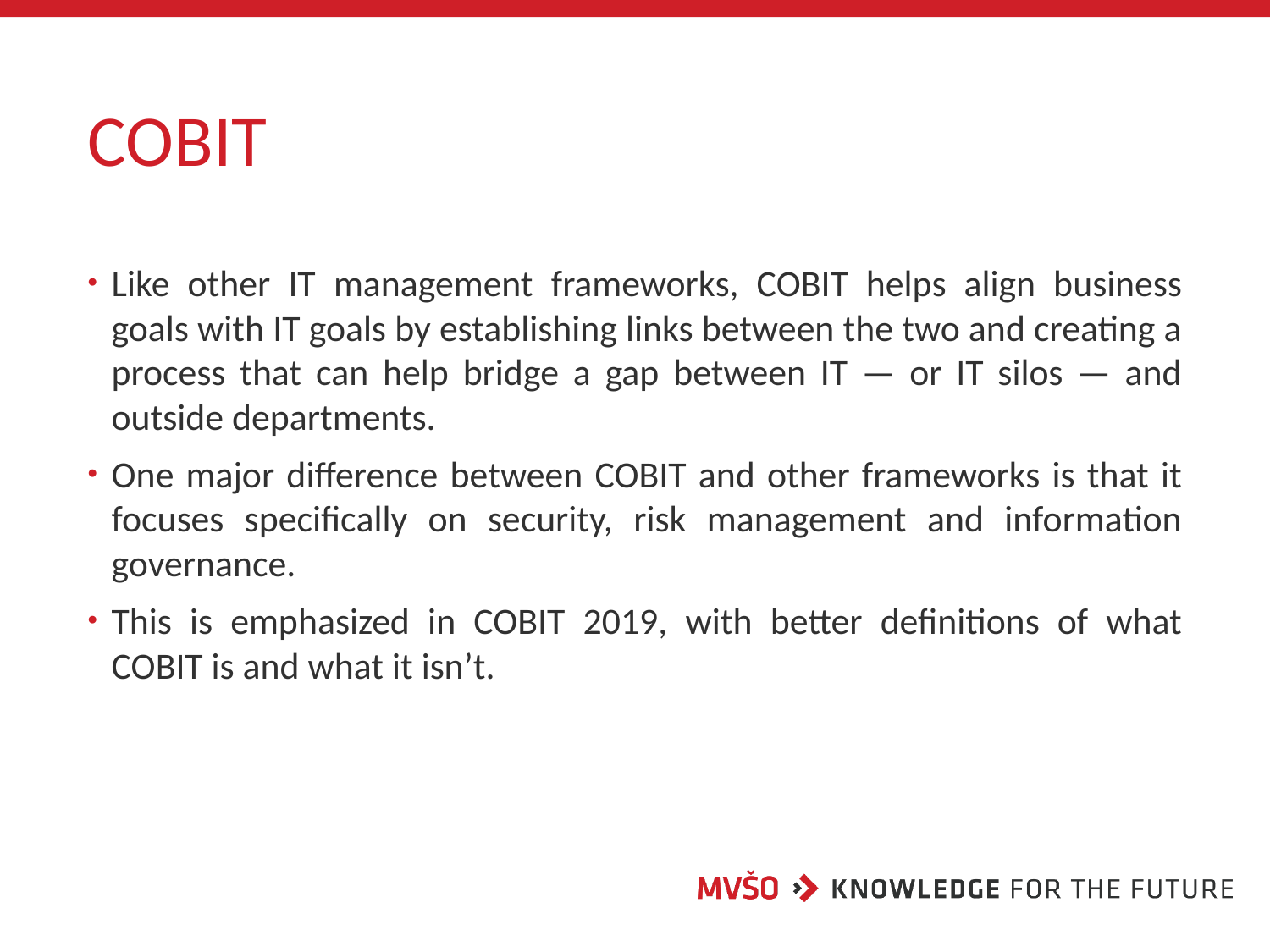

# COBIT
Like other IT management frameworks, COBIT helps align business goals with IT goals by establishing links between the two and creating a process that can help bridge a gap between IT — or IT silos — and outside departments.
One major difference between COBIT and other frameworks is that it focuses specifically on security, risk management and information governance.
This is emphasized in COBIT 2019, with better definitions of what COBIT is and what it isn’t.